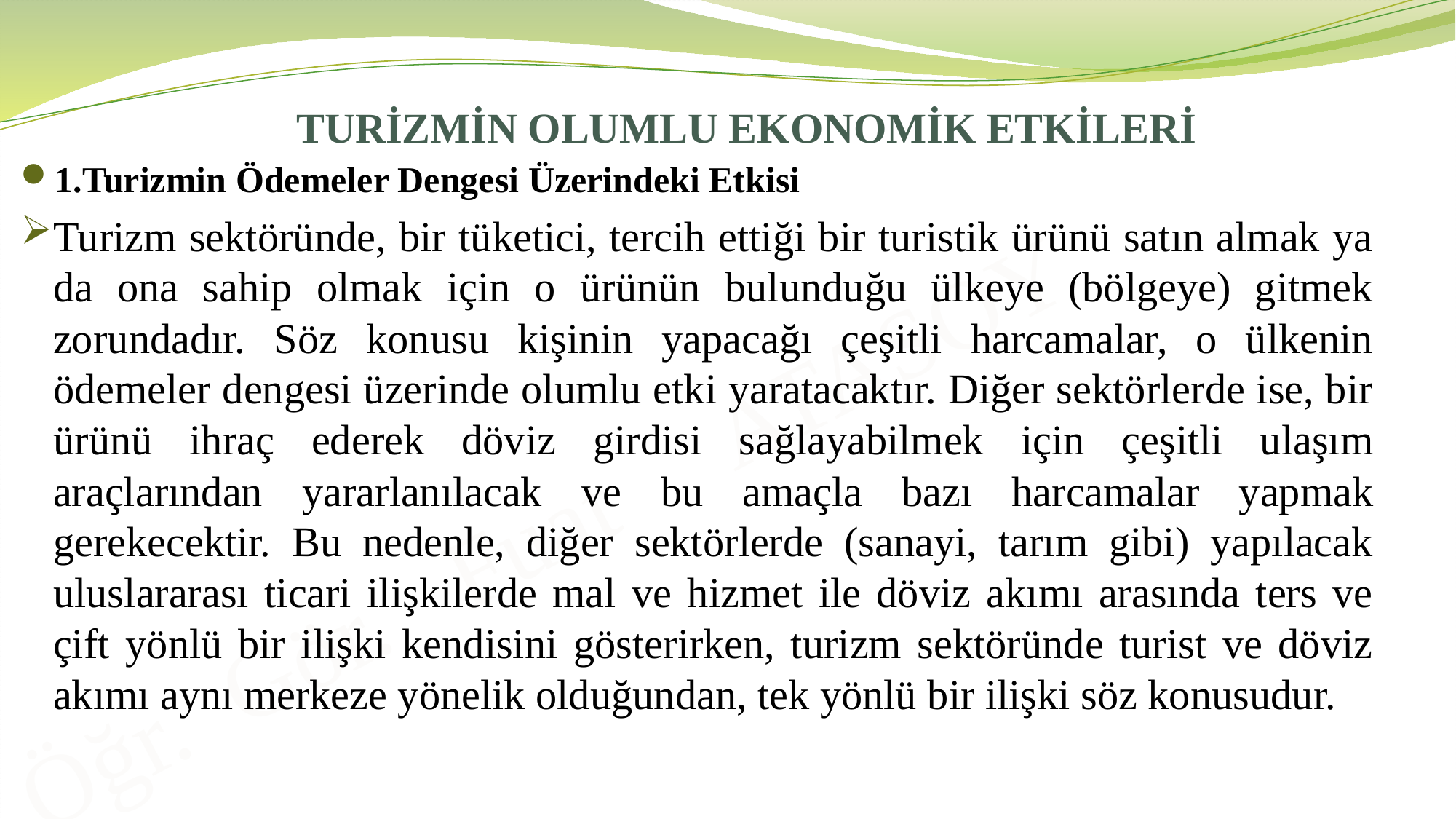

# TURİZMİN OLUMLU EKONOMİK ETKİLERİ
1.Turizmin Ödemeler Dengesi Üzerindeki Etkisi
Turizm sektöründe, bir tüketici, tercih ettiği bir turistik ürünü satın almak ya da ona sahip olmak için o ürünün bulunduğu ülkeye (bölgeye) gitmek zorundadır. Söz konusu kişinin yapacağı çeşitli harcamalar, o ülkenin ödemeler dengesi üzerinde olumlu etki yaratacaktır. Diğer sektörlerde ise, bir ürünü ihraç ederek döviz girdisi sağlayabilmek için çeşitli ulaşım araçlarından yararlanılacak ve bu amaçla bazı harcamalar yapmak gerekecektir. Bu nedenle, diğer sektörlerde (sanayi, tarım gibi) yapılacak uluslararası ticari ilişkilerde mal ve hizmet ile döviz akımı arasında ters ve çift yönlü bir ilişki kendisini gösterirken, turizm sektöründe turist ve döviz akımı aynı merkeze yönelik olduğundan, tek yönlü bir ilişki söz konusudur.